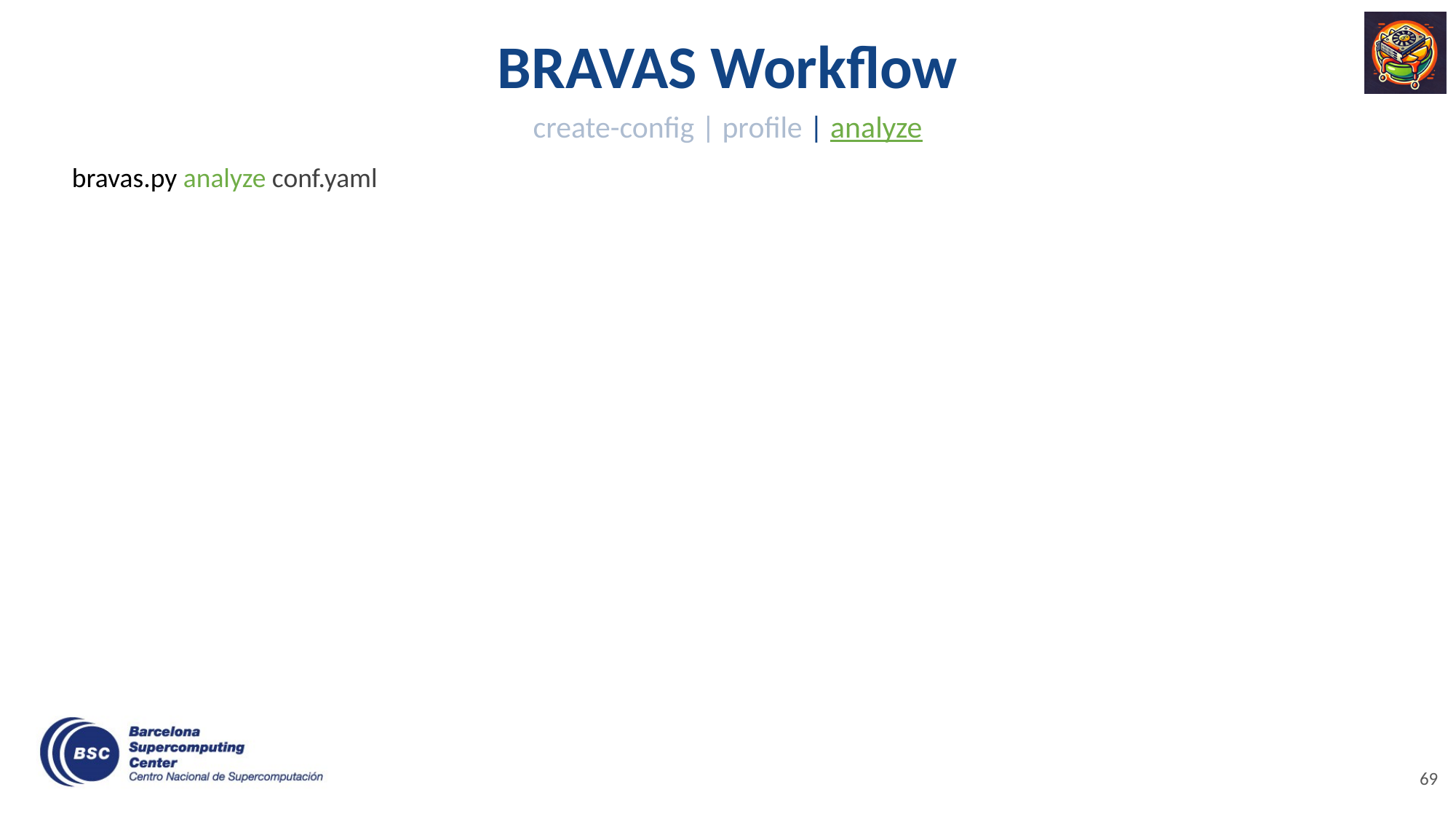

# BRAVAS Workflow
create-config | profile | analyze

bravas.py analyze conf.yaml

69